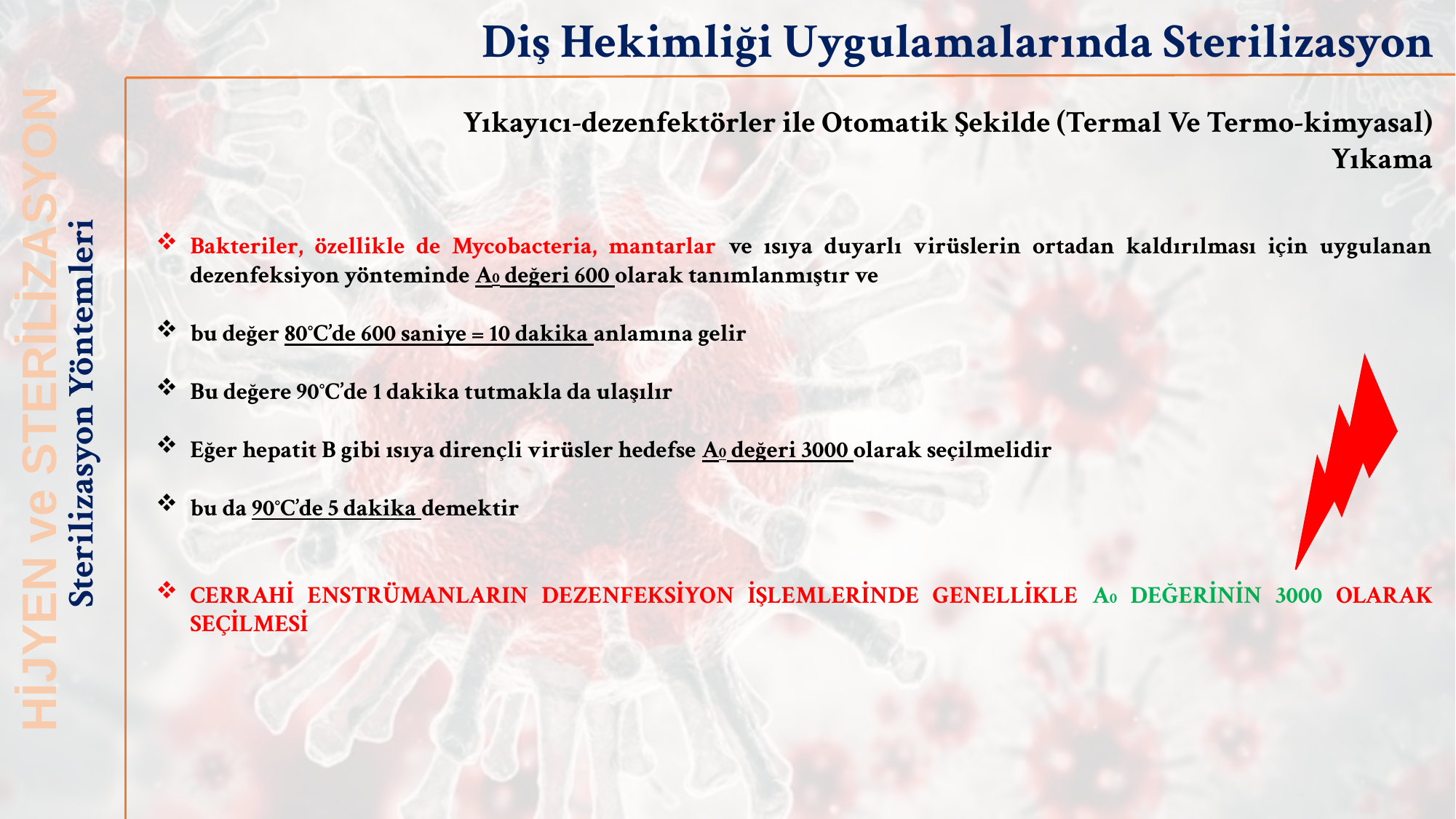

Diş Hekimliği Uygulamalarında Sterilizasyon
Yıkayıcı-dezenfektörler ile Otomatik Şekilde (Termal Ve Termo-kimyasal) Yıkama
Bakteriler, özellikle de Mycobacteria, mantarlar ve ısıya duyarlı virüslerin ortadan kaldırılması için uygulanan dezenfeksiyon yönteminde A0 değeri 600 olarak tanımlanmıştır ve

bu değer 80°C’de 600 saniye = 10 dakika anlamına gelir

Bu değere 90°C’de 1 dakika tutmakla da ulaşılır

Eğer hepatit B gibi ısıya dirençli virüsler hedefse A0 değeri 3000 olarak seçilmelidir

bu da 90°C’de 5 dakika demektir

CERRAHİ ENSTRÜMANLARIN DEZENFEKSİYON İŞLEMLERİNDE GENELLİKLE A0 DEĞERİNİN 3000 OLARAK SEÇİLMESİ
HİJYEN ve STERİLİZASYON
Sterilizasyon Yöntemleri